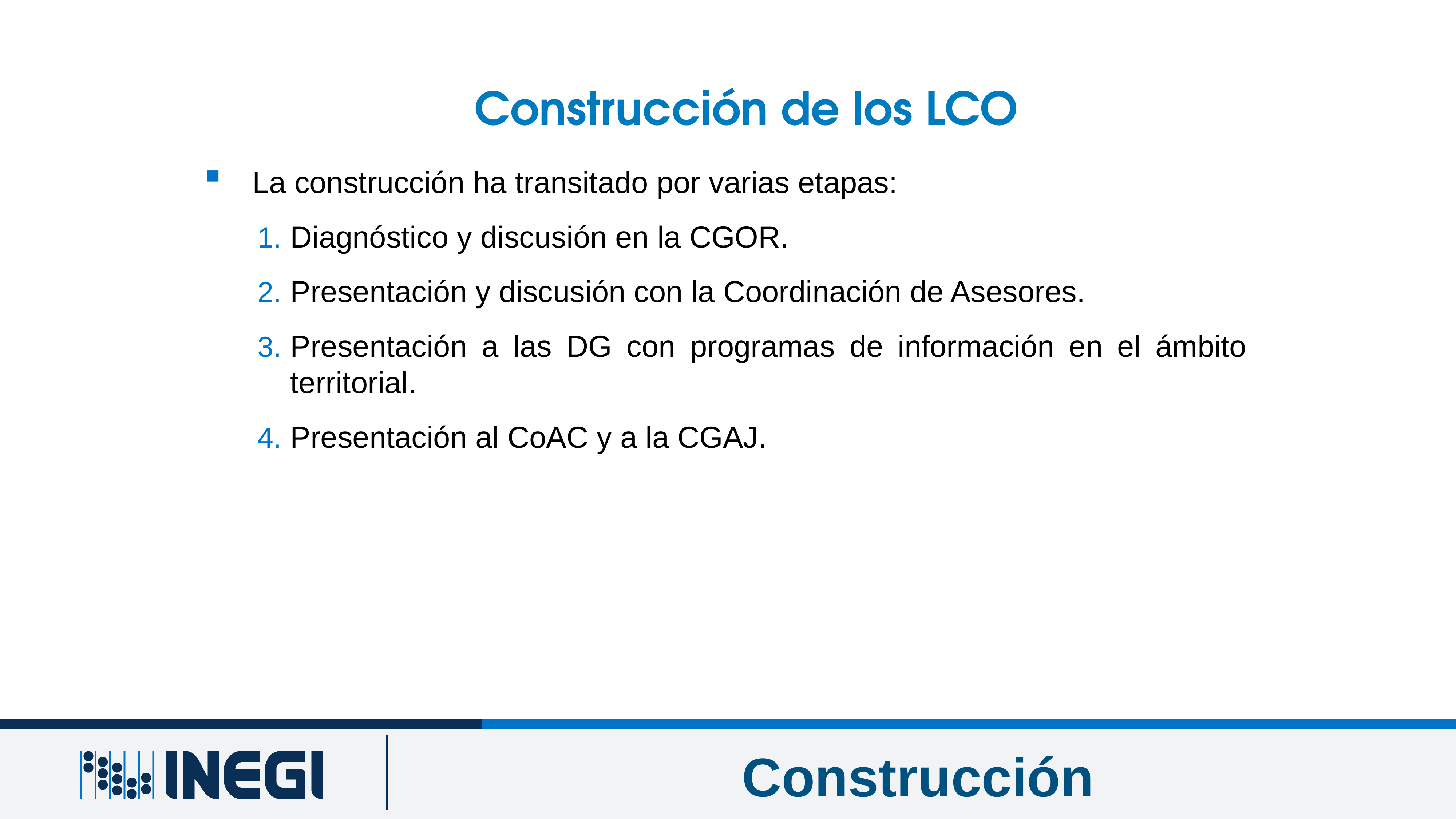

Construcción de los LCO
La construcción ha transitado por varias etapas:
Diagnóstico y discusión en la CGOR.
Presentación y discusión con la Coordinación de Asesores.
Presentación a las DG con programas de información en el ámbito territorial.
Presentación al CoAC y a la CGAJ.

Construcción